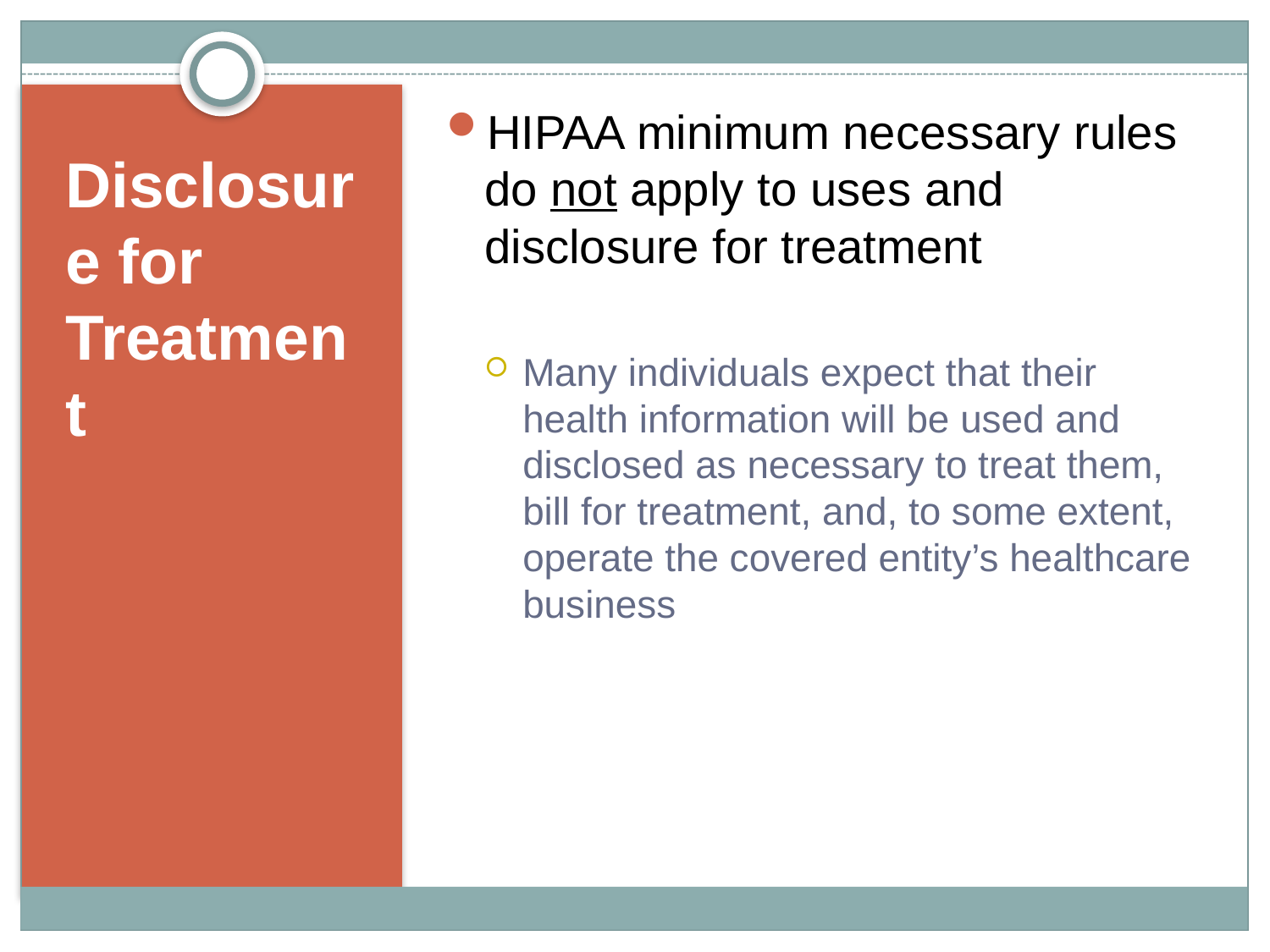

HIPAA minimum necessary rules do not apply to uses and disclosure for treatment

Many individuals expect that their health information will be used and disclosed as necessary to treat them, bill for treatment, and, to some extent, operate the covered entity’s healthcare business
# Disclosure for Treatment